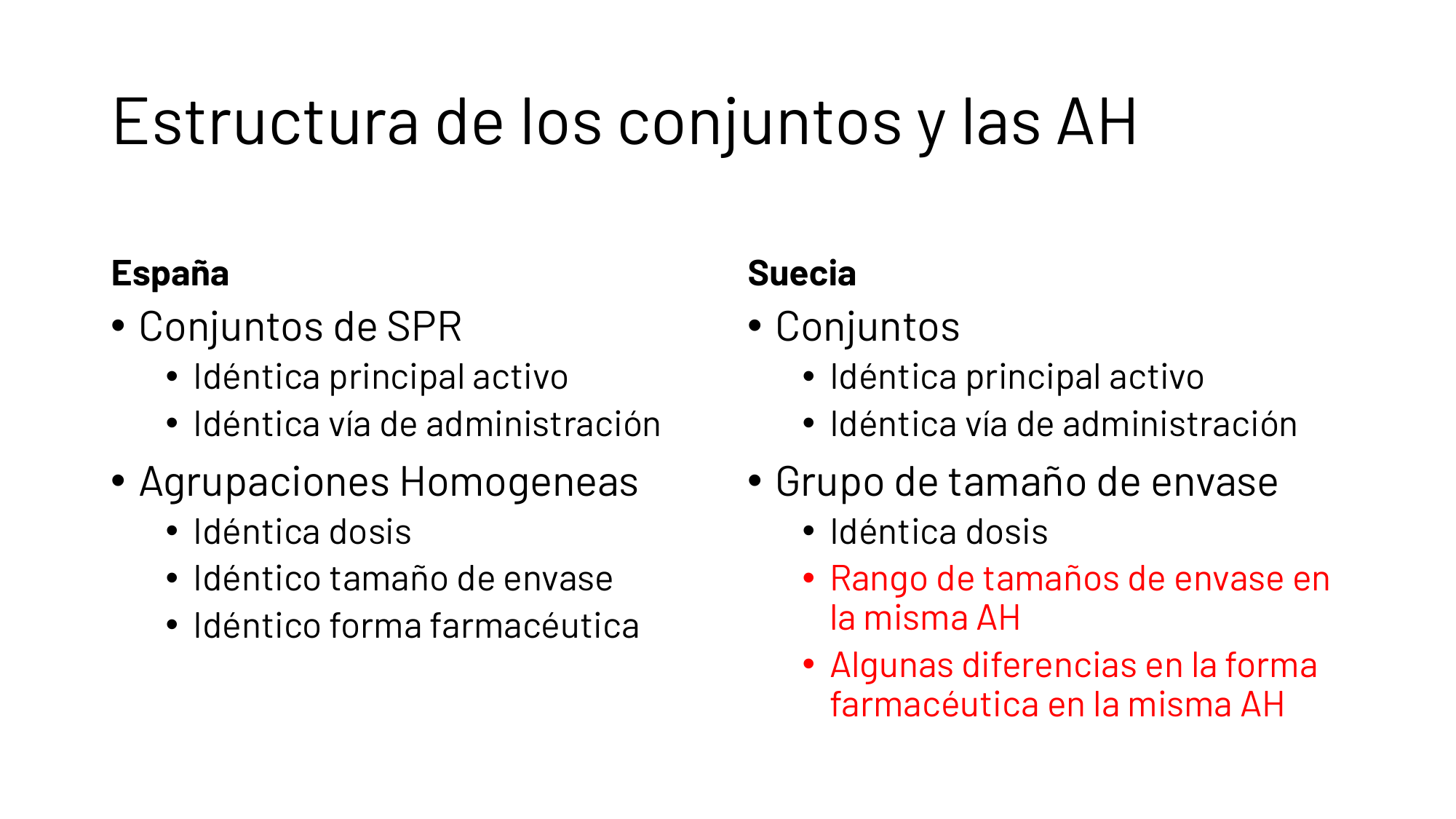

# Estructura de los conjuntos y las AH
España
Suecia
Conjuntos de SPR
Idéntica principal activo
Idéntica vía de administración
Agrupaciones Homogeneas
Idéntica dosis
Idéntico tamaño de envase
Idéntico forma farmacéutica
Conjuntos
Idéntica principal activo
Idéntica vía de administración
Grupo de tamaño de envase
Idéntica dosis
Rango de tamaños de envase en la misma AH
Algunas diferencias en la forma farmacéutica en la misma AH